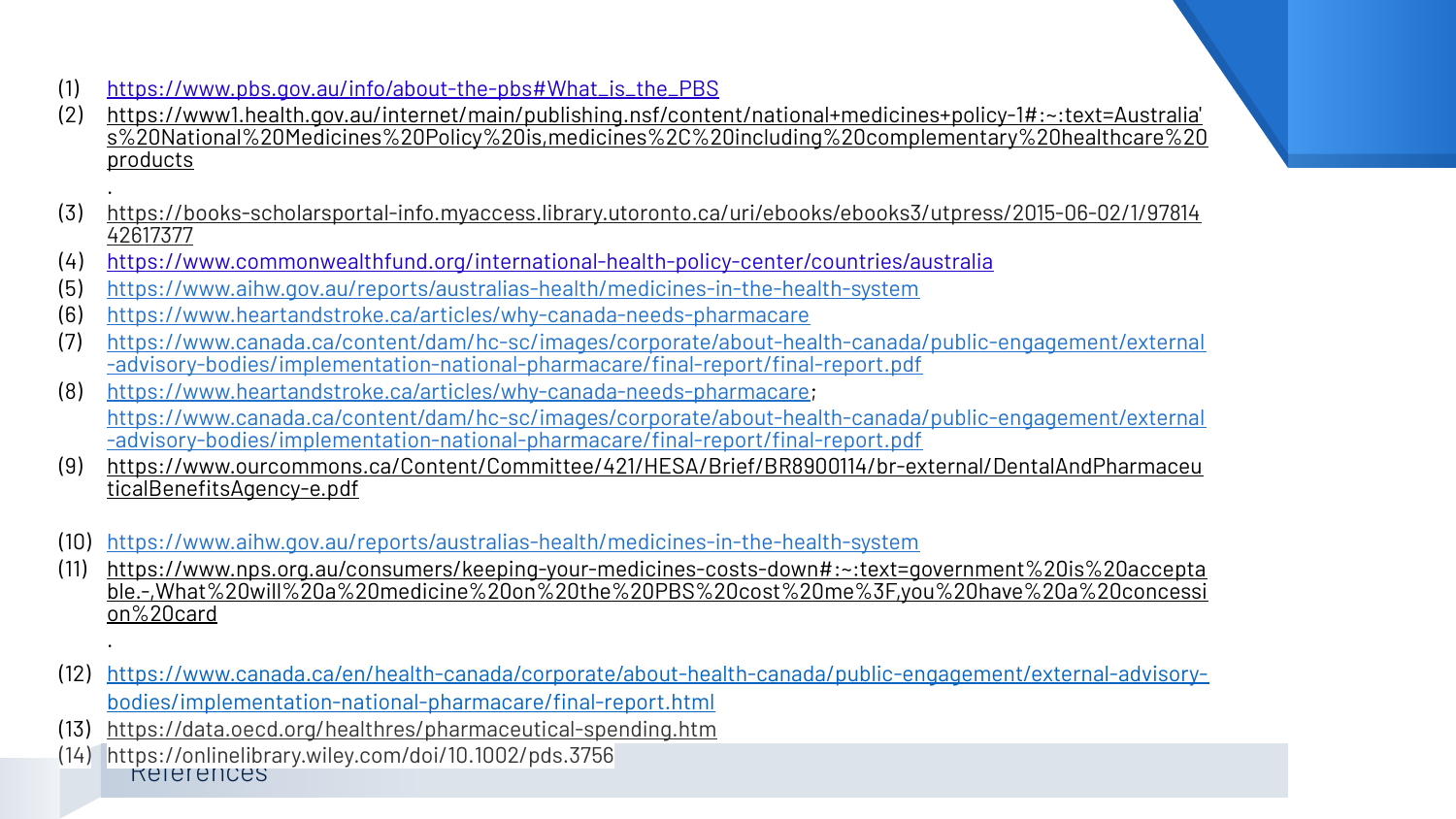

https://www.pbs.gov.au/info/about-the-pbs#What_is_the_PBS
https://www1.health.gov.au/internet/main/publishing.nsf/content/national+medicines+policy-1#:~:text=Australia's%20National%20Medicines%20Policy%20is,medicines%2C%20including%20complementary%20healthcare%20products.
https://books-scholarsportal-info.myaccess.library.utoronto.ca/uri/ebooks/ebooks3/utpress/2015-06-02/1/9781442617377
https://www.commonwealthfund.org/international-health-policy-center/countries/australia
https://www.aihw.gov.au/reports/australias-health/medicines-in-the-health-system
https://www.heartandstroke.ca/articles/why-canada-needs-pharmacare
https://www.canada.ca/content/dam/hc-sc/images/corporate/about-health-canada/public-engagement/external-advisory-bodies/implementation-national-pharmacare/final-report/final-report.pdf
https://www.heartandstroke.ca/articles/why-canada-needs-pharmacare;  https://www.canada.ca/content/dam/hc-sc/images/corporate/about-health-canada/public-engagement/external-advisory-bodies/implementation-national-pharmacare/final-report/final-report.pdf
https://www.ourcommons.ca/Content/Committee/421/HESA/Brief/BR8900114/br-external/DentalAndPharmaceuticalBenefitsAgency-e.pdf
https://www.aihw.gov.au/reports/australias-health/medicines-in-the-health-system
https://www.nps.org.au/consumers/keeping-your-medicines-costs-down#:~:text=government%20is%20acceptable.-,What%20will%20a%20medicine%20on%20the%20PBS%20cost%20me%3F,you%20have%20a%20concession%20card.
https://www.canada.ca/en/health-canada/corporate/about-health-canada/public-engagement/external-advisory-bodies/implementation-national-pharmacare/final-report.html
https://data.oecd.org/healthres/pharmaceutical-spending.htm
https://onlinelibrary.wiley.com/doi/10.1002/pds.3756

References